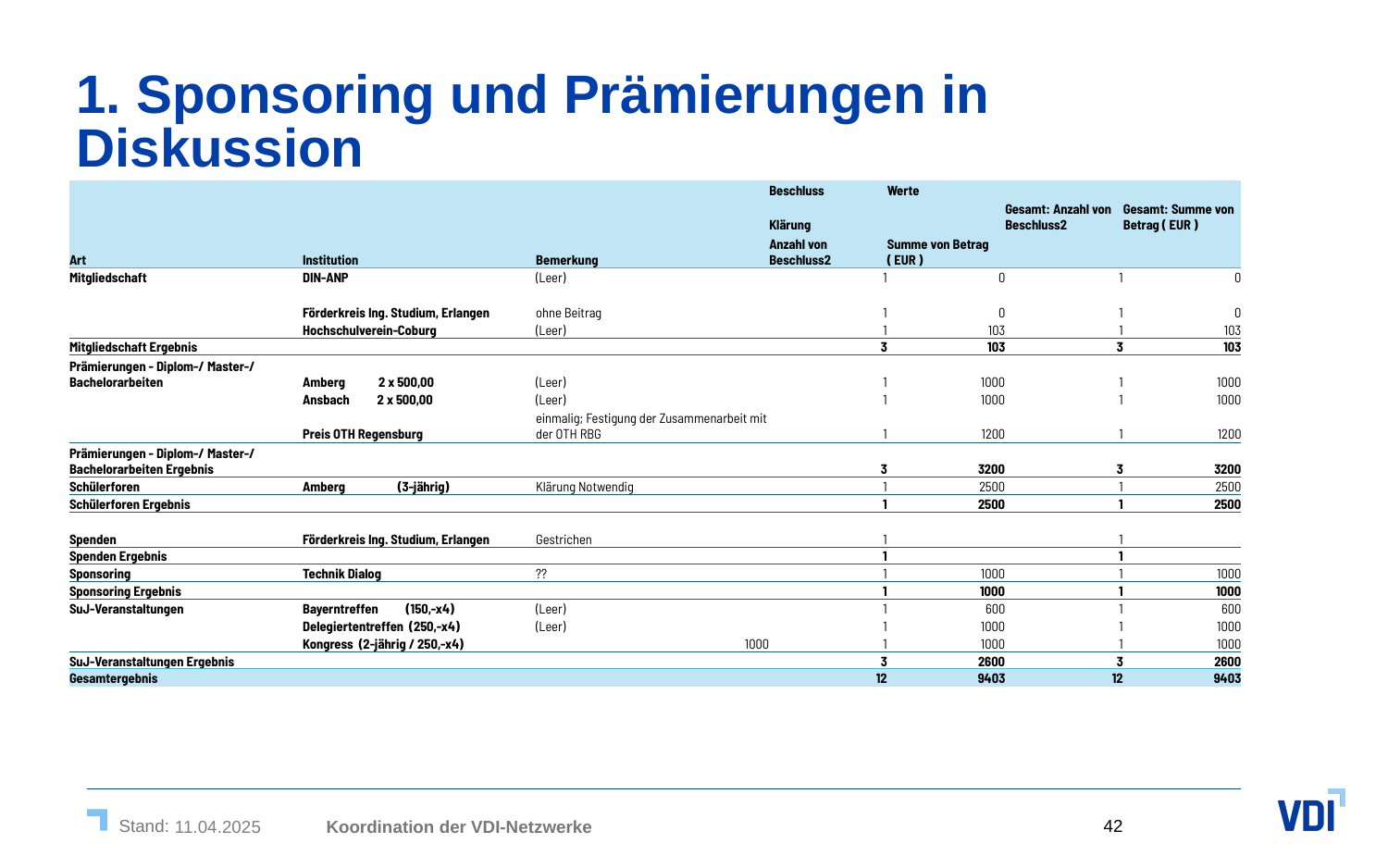

# 1. Sponsoring und Prämierungen in Diskussion
|  |  |  | Beschluss | Werte |  |  |
| --- | --- | --- | --- | --- | --- | --- |
|  |  |  | Klärung |  | Gesamt: Anzahl von Beschluss2 | Gesamt: Summe von Betrag ( EUR ) |
| Art | Institution | Bemerkung | Anzahl von Beschluss2 | Summe von Betrag ( EUR ) |  |  |
| Mitgliedschaft | DIN-ANP | (Leer) | 1 | 0 | 1 | 0 |
|  | Förderkreis Ing. Studium, Erlangen | ohne Beitrag | 1 | 0 | 1 | 0 |
|  | Hochschulverein-Coburg | (Leer) | 1 | 103 | 1 | 103 |
| Mitgliedschaft Ergebnis |  |  | 3 | 103 | 3 | 103 |
| Prämierungen - Diplom-/ Master-/ Bachelorarbeiten | Amberg 2 x 500,00 | (Leer) | 1 | 1000 | 1 | 1000 |
|  | Ansbach 2 x 500,00 | (Leer) | 1 | 1000 | 1 | 1000 |
|  | Preis OTH Regensburg | einmalig; Festigung der Zusammenarbeit mit der OTH RBG | 1 | 1200 | 1 | 1200 |
| Prämierungen - Diplom-/ Master-/ Bachelorarbeiten Ergebnis |  |  | 3 | 3200 | 3 | 3200 |
| Schülerforen | Amberg (3-jährig) | Klärung Notwendig | 1 | 2500 | 1 | 2500 |
| Schülerforen Ergebnis |  |  | 1 | 2500 | 1 | 2500 |
| Spenden | Förderkreis Ing. Studium, Erlangen | Gestrichen | 1 |  | 1 |  |
| Spenden Ergebnis |  |  | 1 |  | 1 |  |
| Sponsoring | Technik Dialog | ?? | 1 | 1000 | 1 | 1000 |
| Sponsoring Ergebnis |  |  | 1 | 1000 | 1 | 1000 |
| SuJ-Veranstaltungen | Bayerntreffen (150,-x4) | (Leer) | 1 | 600 | 1 | 600 |
|  | Delegiertentreffen (250,-x4) | (Leer) | 1 | 1000 | 1 | 1000 |
|  | Kongress (2-jährig / 250,-x4) | 1000 | 1 | 1000 | 1 | 1000 |
| SuJ-Veranstaltungen Ergebnis |  |  | 3 | 2600 | 3 | 2600 |
| Gesamtergebnis |  |  | 12 | 9403 | 12 | 9403 |
Koordination der VDI-Netzwerke
11.04.2025